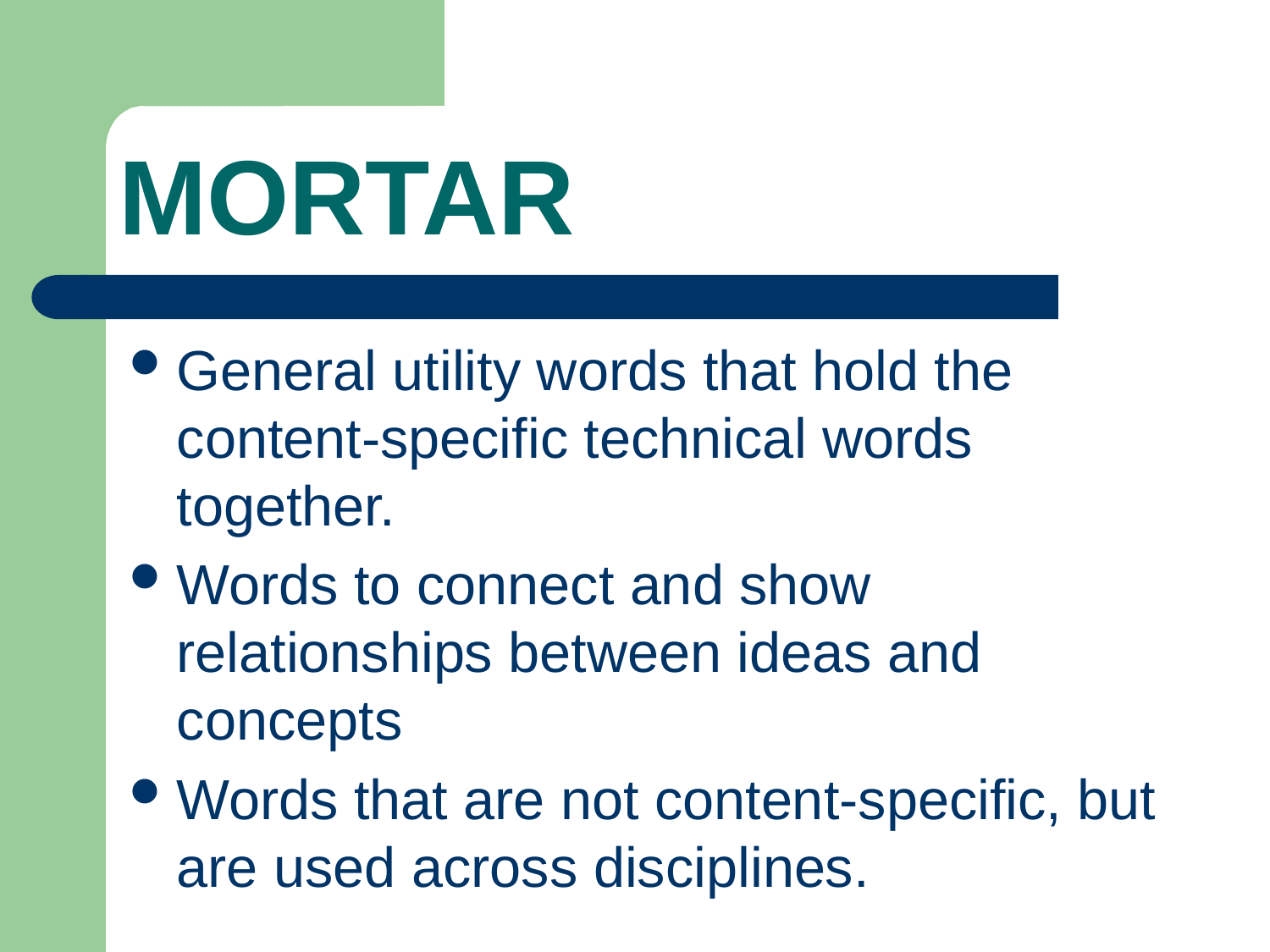

# MORTAR
General utility words that hold the content-specific technical words together.
Words to connect and show relationships between ideas and concepts
Words that are not content-specific, but are used across disciplines.